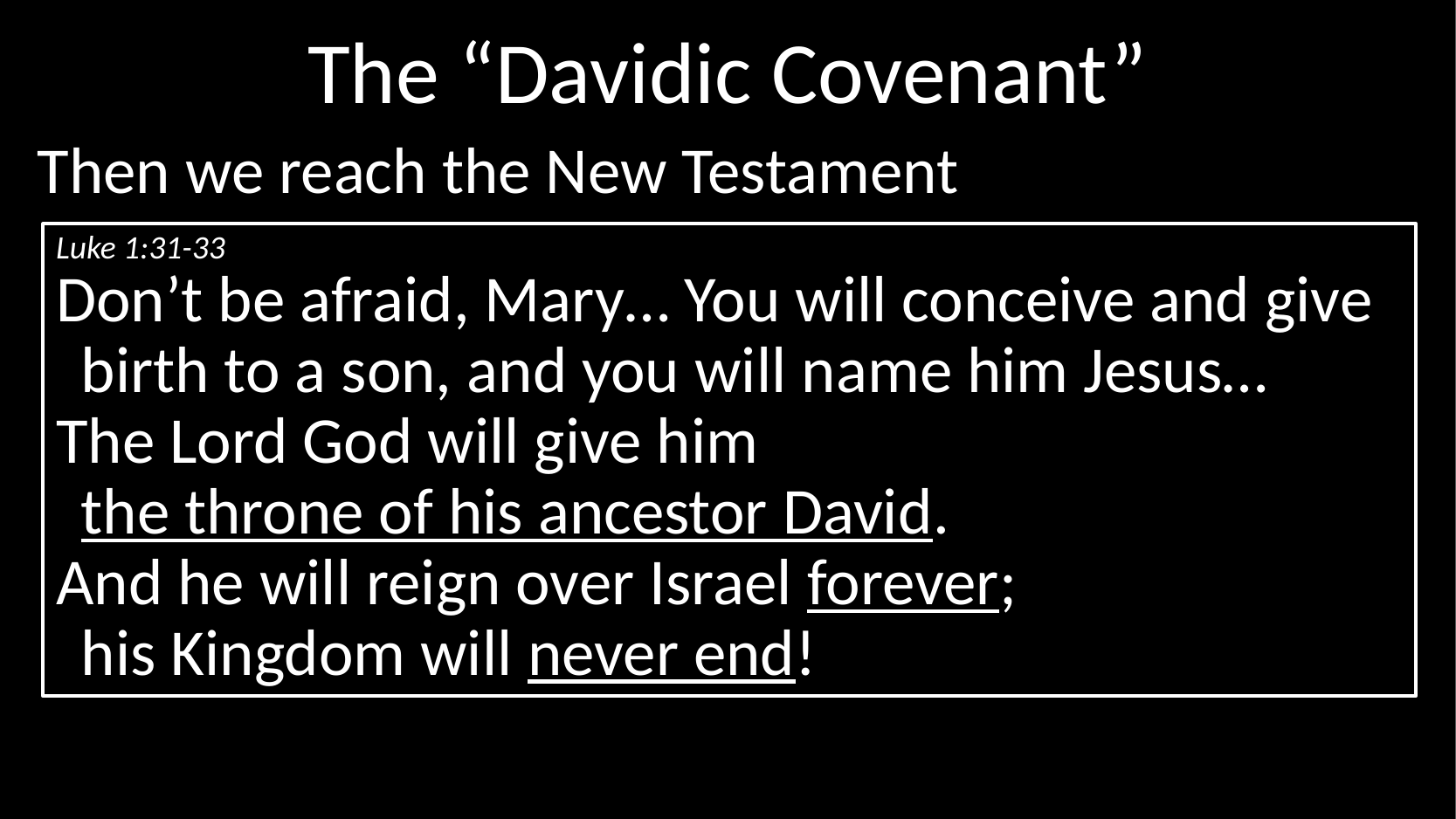

# The “Davidic Covenant”
Then we reach the New Testament

Luke 1:31-33
Don’t be afraid, Mary… You will conceive and give birth to a son, and you will name him Jesus…
The Lord God will give him
the throne of his ancestor David.
And he will reign over Israel forever;
his Kingdom will never end!